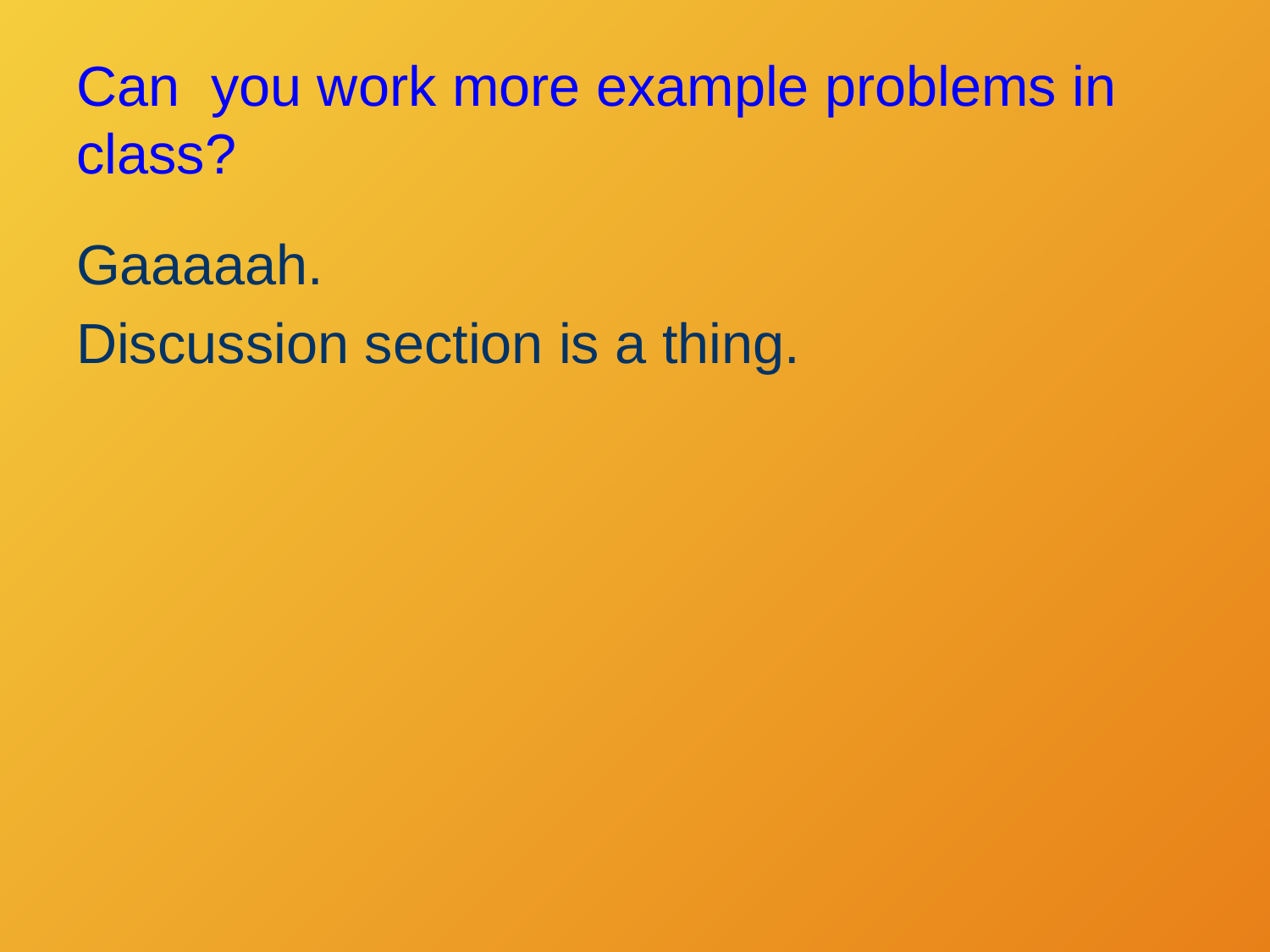

# Can  you work more example problems in class?
Gaaaaah.
Discussion section is a thing.